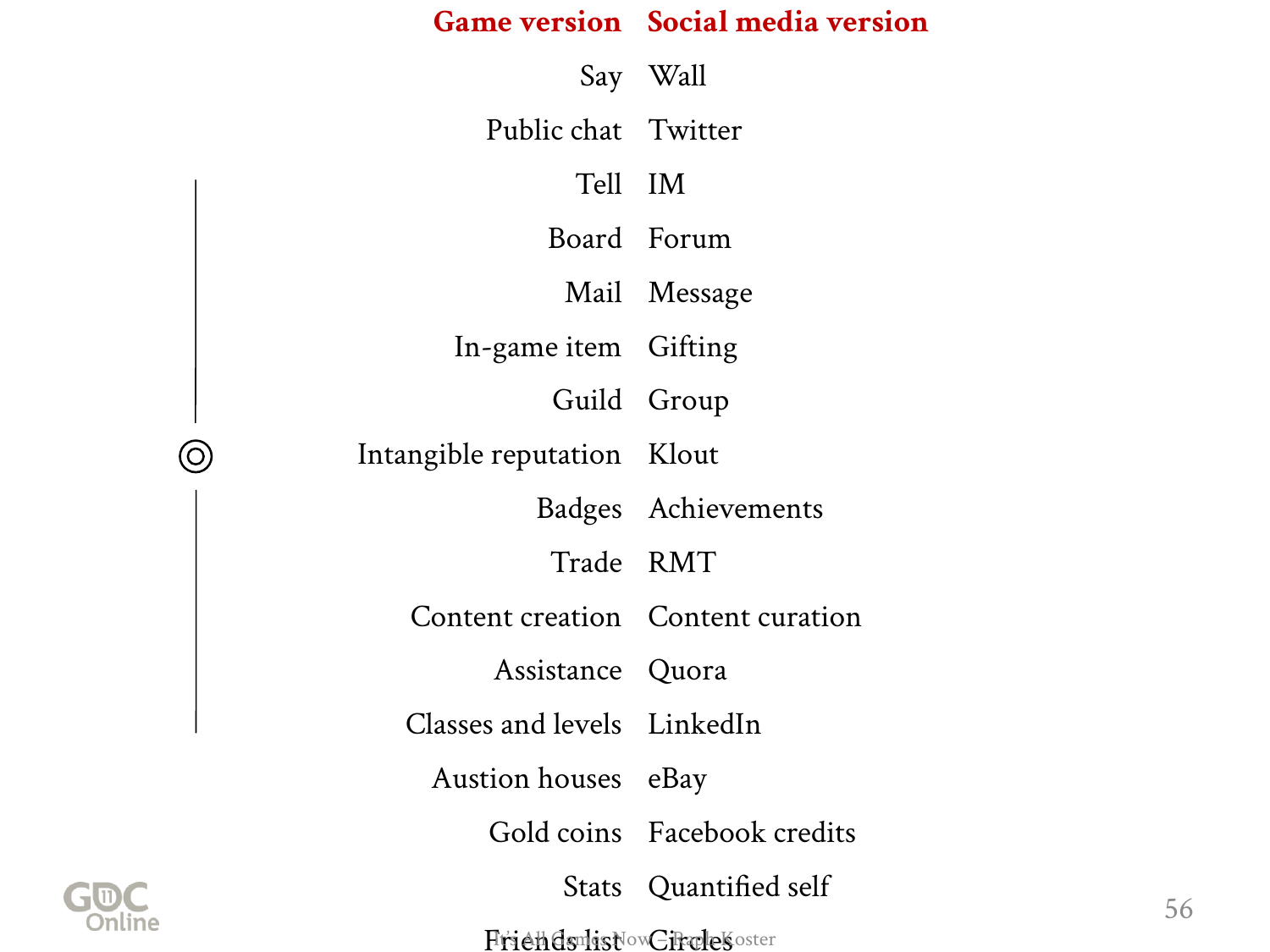

| Game version | Social media version |
| --- | --- |
| Say | Wall |
| Public chat | Twitter |
| Tell | IM |
| Board | Forum |
| Mail | Message |
| In-game item | Gifting |
| Guild | Group |
| Intangible reputation | Klout |
| Badges | Achievements |
| Trade | RMT |
| Content creation | Content curation |
| Assistance | Quora |
| Classes and levels | LinkedIn |
| Austion houses | eBay |
| Gold coins | Facebook credits |
| Stats | Quantified self |
| Friends list | Circles |

56
It’s All Games Now – Raph Koster